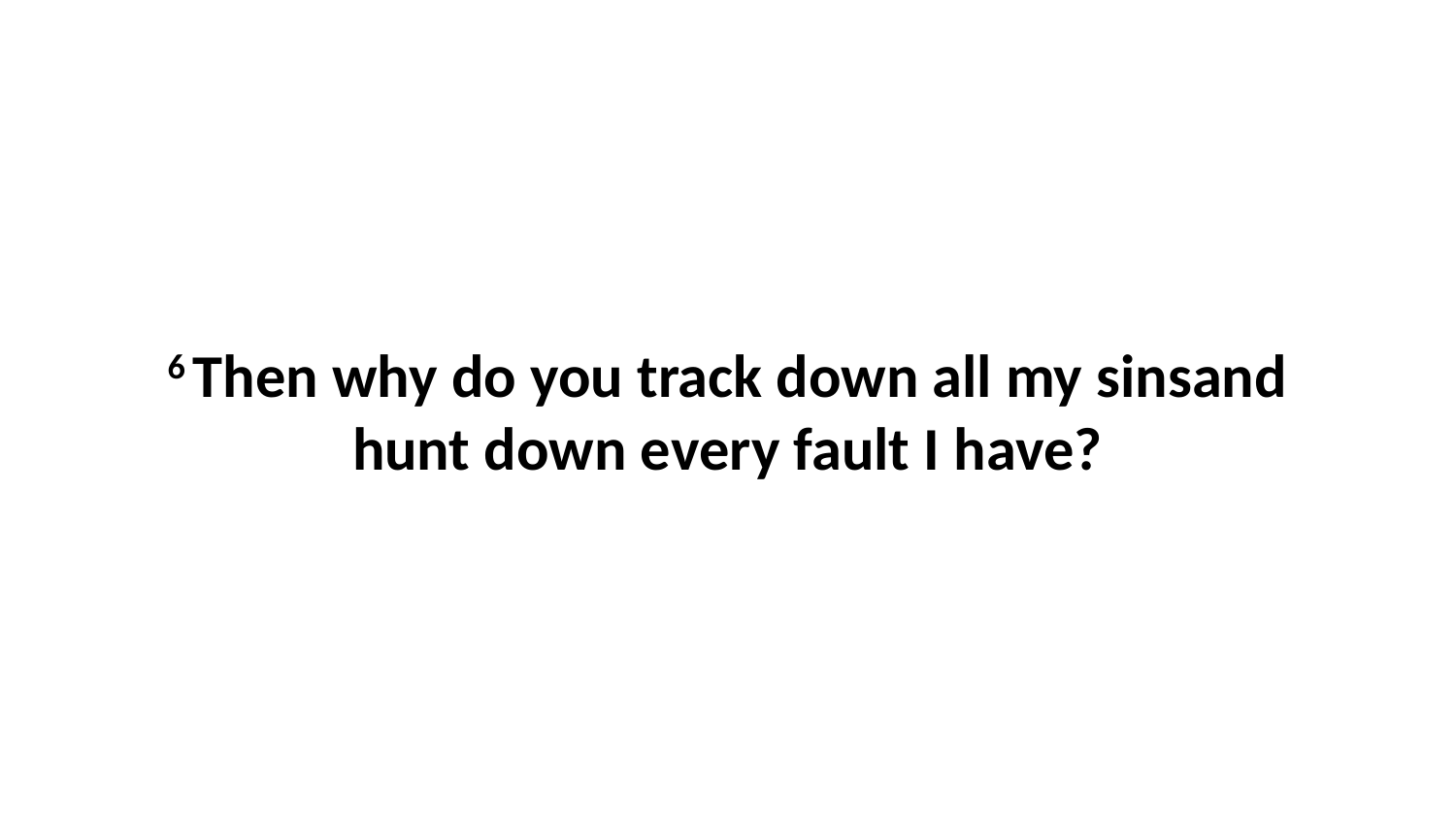

6 Then why do you track down all my sinsand hunt down every fault I have?